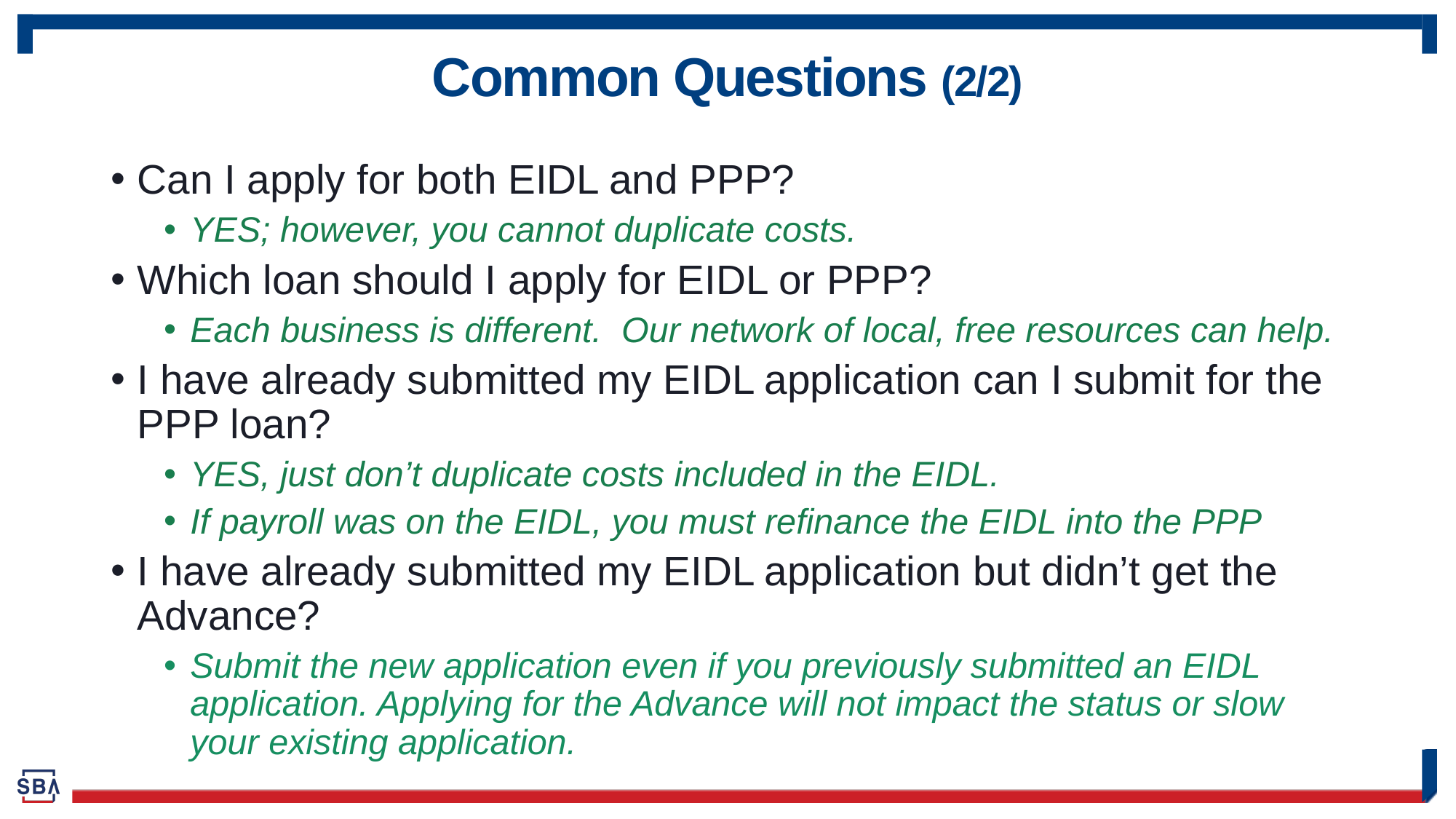

# Common Questions (2/2)
Can I apply for both EIDL and PPP?
YES; however, you cannot duplicate costs.
Which loan should I apply for EIDL or PPP?
Each business is different.  Our network of local, free resources can help.
I have already submitted my EIDL application can I submit for the PPP loan?
YES, just don’t duplicate costs included in the EIDL.
If payroll was on the EIDL, you must refinance the EIDL into the PPP
I have already submitted my EIDL application but didn’t get the Advance?
Submit the new application even if you previously submitted an EIDL application. Applying for the Advance will not impact the status or slow your existing application.